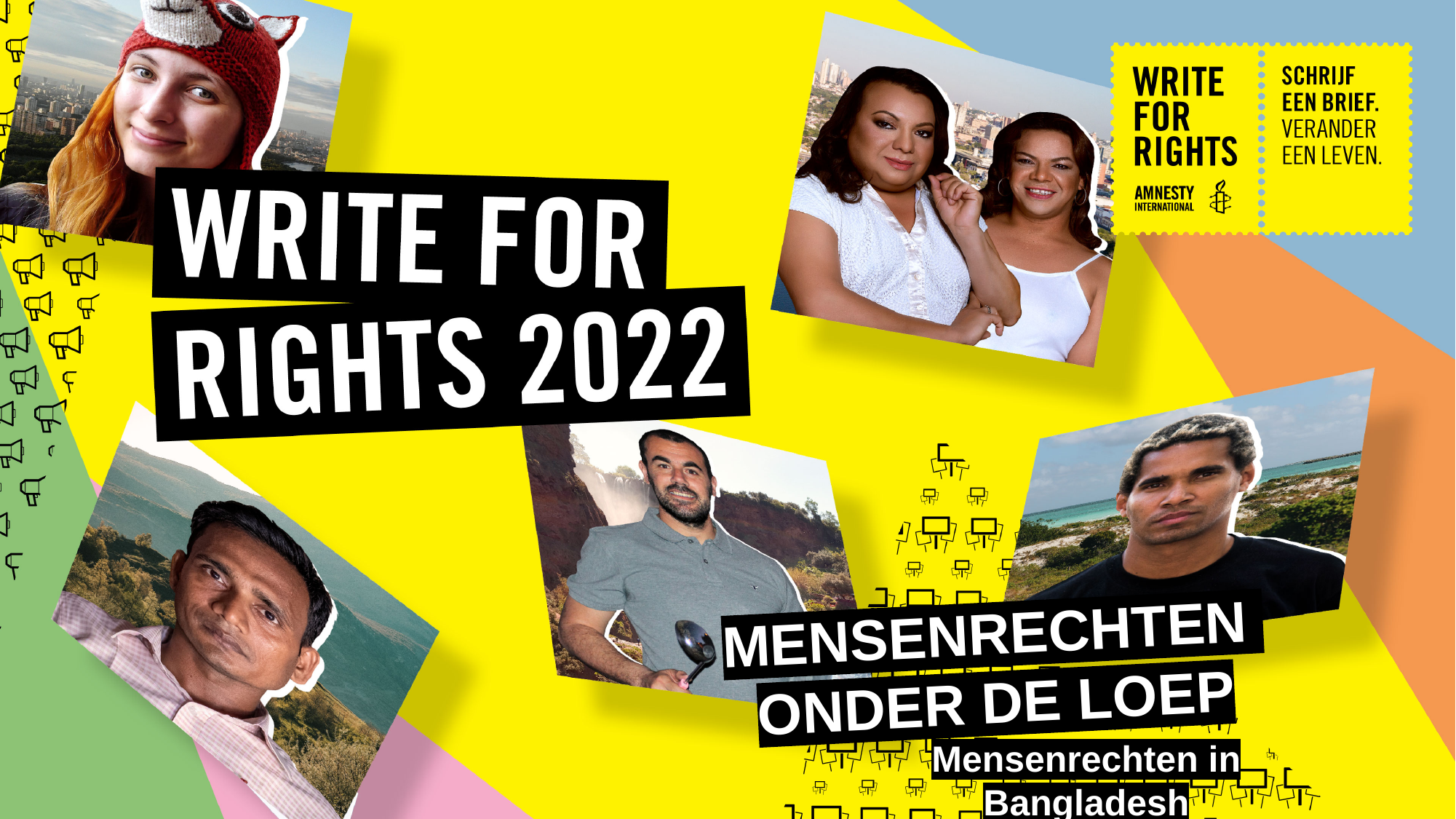

MENSENRECHTEN
ONDER DE LOEP
Mensenrechten in Bangladesh